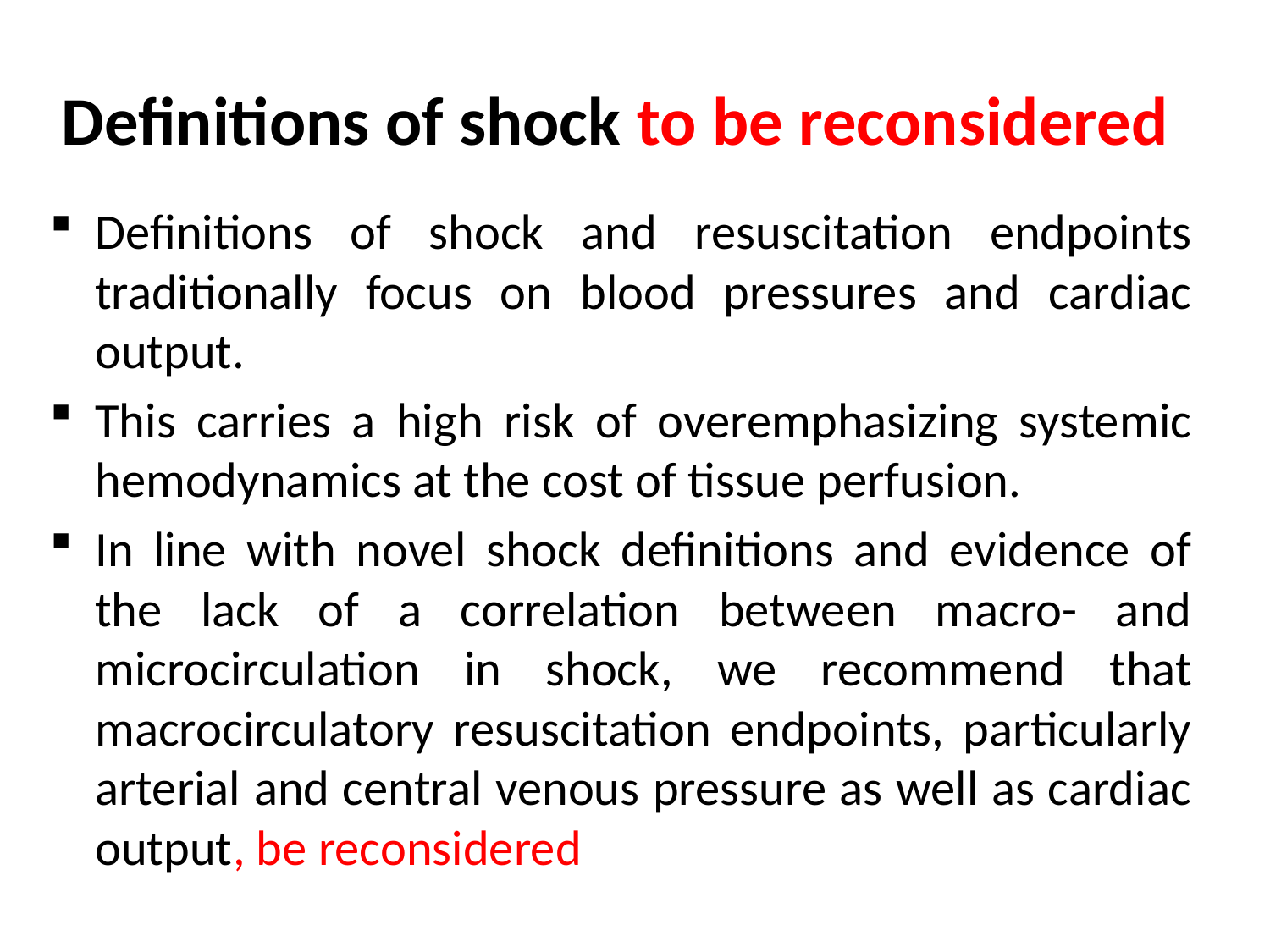

# Definitions of shock to be reconsidered
Definitions of shock and resuscitation endpoints traditionally focus on blood pressures and cardiac output.
This carries a high risk of overemphasizing systemic hemodynamics at the cost of tissue perfusion.
In line with novel shock definitions and evidence of the lack of a correlation between macro- and microcirculation in shock, we recommend that macrocirculatory resuscitation endpoints, particularly arterial and central venous pressure as well as cardiac output, be reconsidered